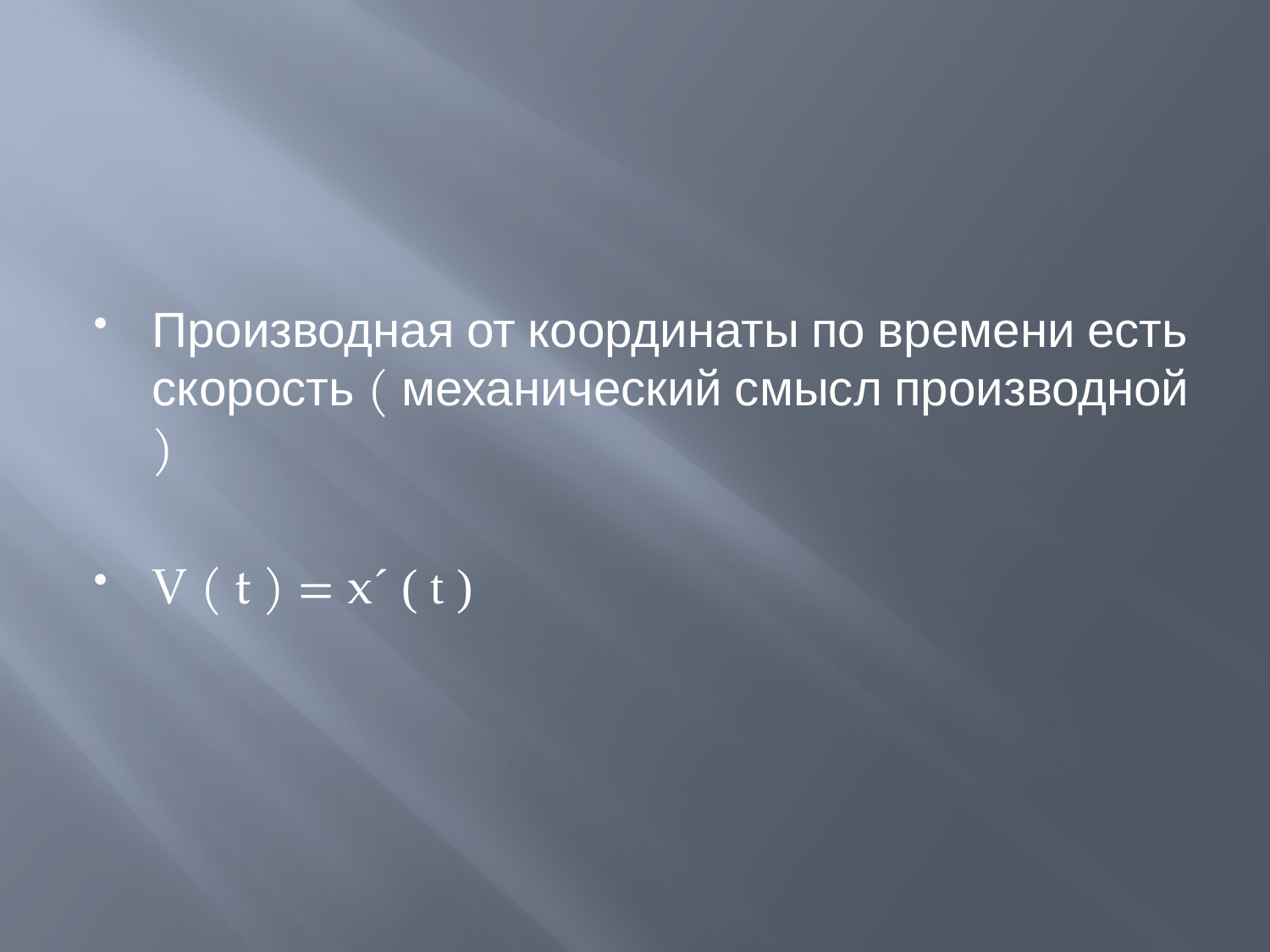

Производная от координаты по времени есть скорость ( механический смысл производной )

V ( t ) = x´ ( t )